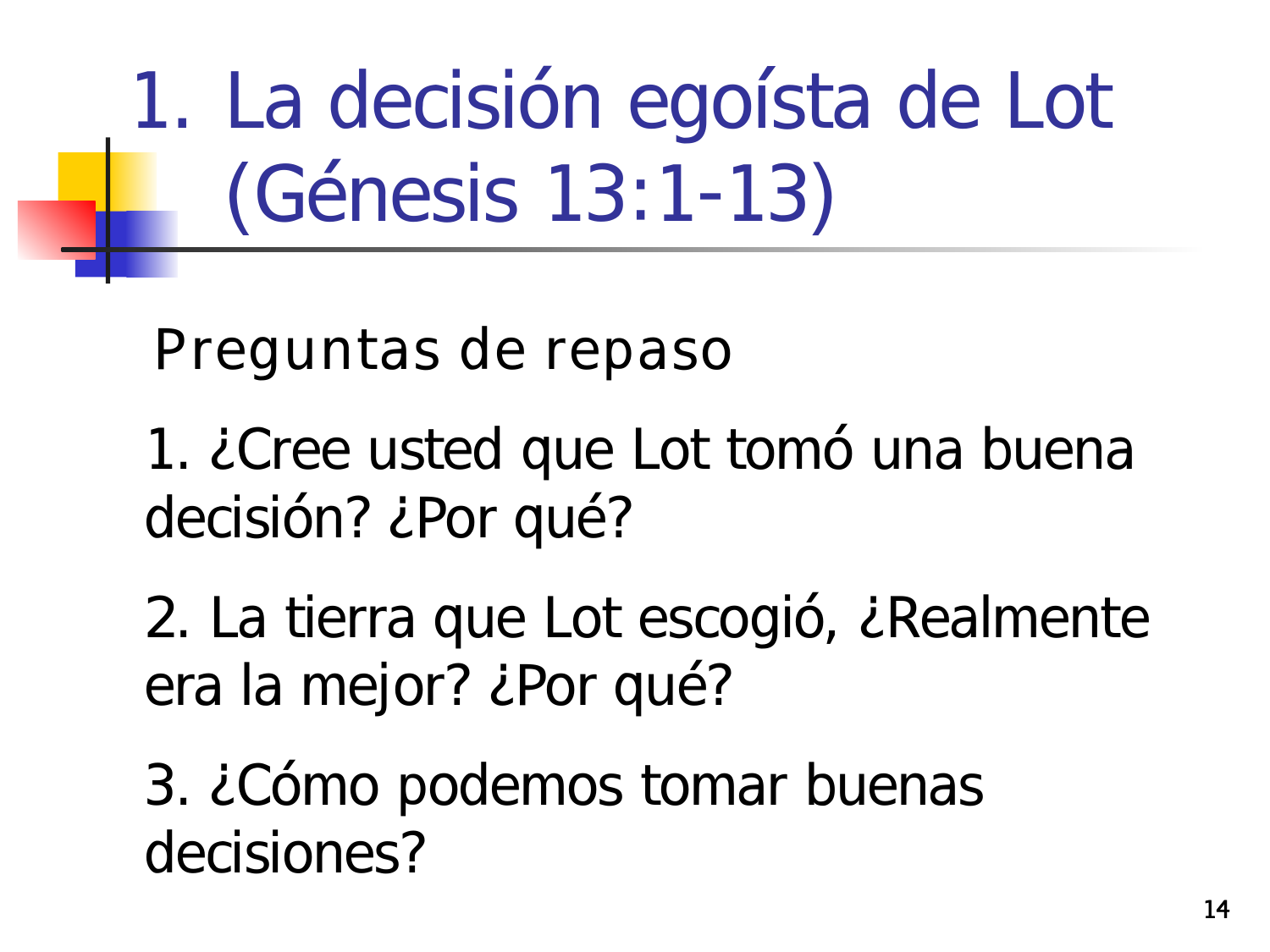

# La decisión egoísta de Lot (Génesis 13:1-13)
    Preguntas de repaso
	1. ¿Cree usted que Lot tomó una buena decisión? ¿Por qué?
	2. La tierra que Lot escogió, ¿Realmente era la mejor? ¿Por qué?
	3. ¿Cómo podemos tomar buenas decisiones?

14
14